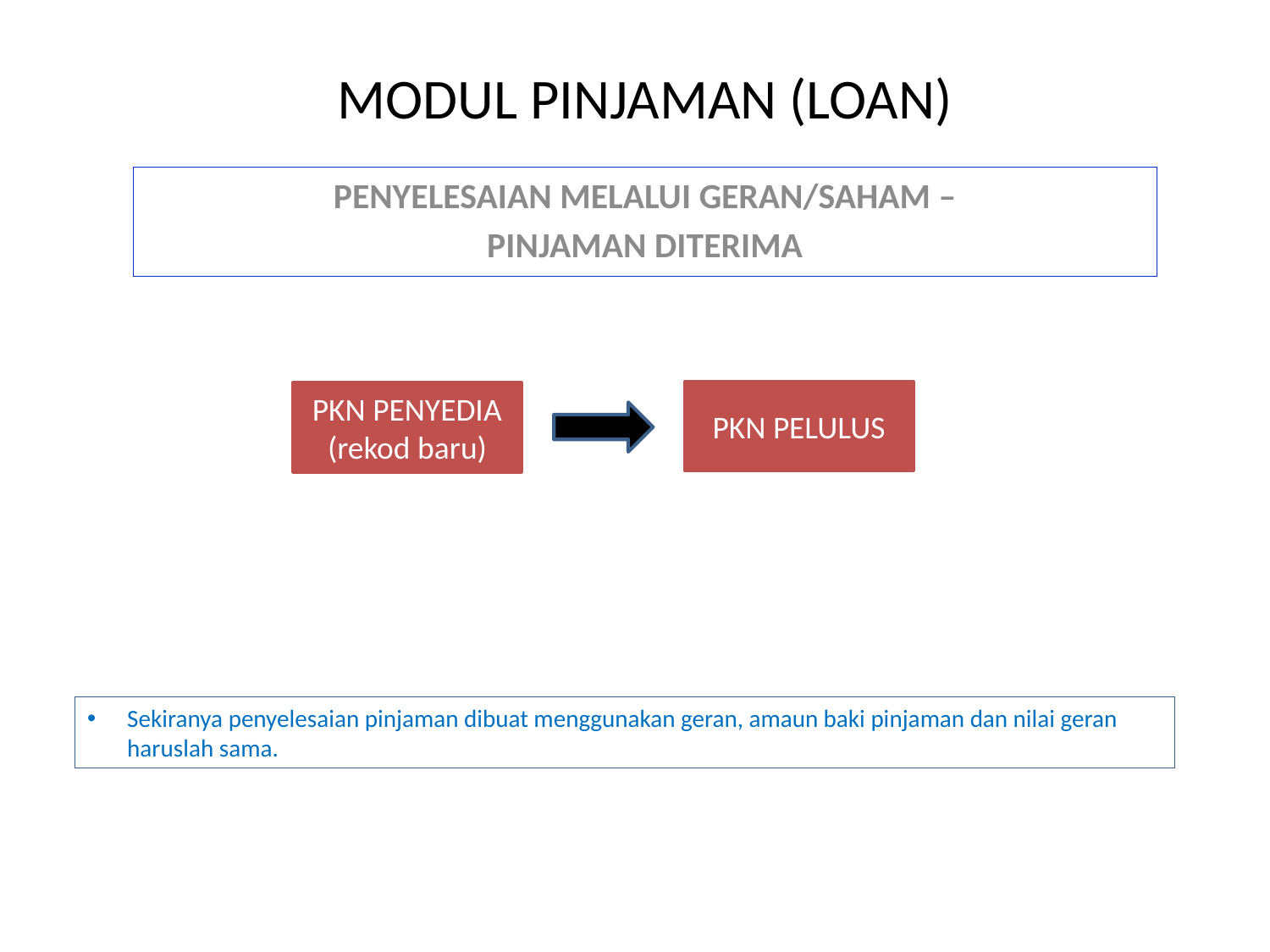

MODUL PINJAMAN (LOAN)
PENYELESAIAN MELALUI GERAN/SAHAM –
PINJAMAN DITERIMA
PKN PELULUS
PKN PENYEDIA
(rekod baru)

Sekiranya penyelesaian pinjaman dibuat menggunakan geran, amaun baki pinjaman dan nilai geran haruslah sama.